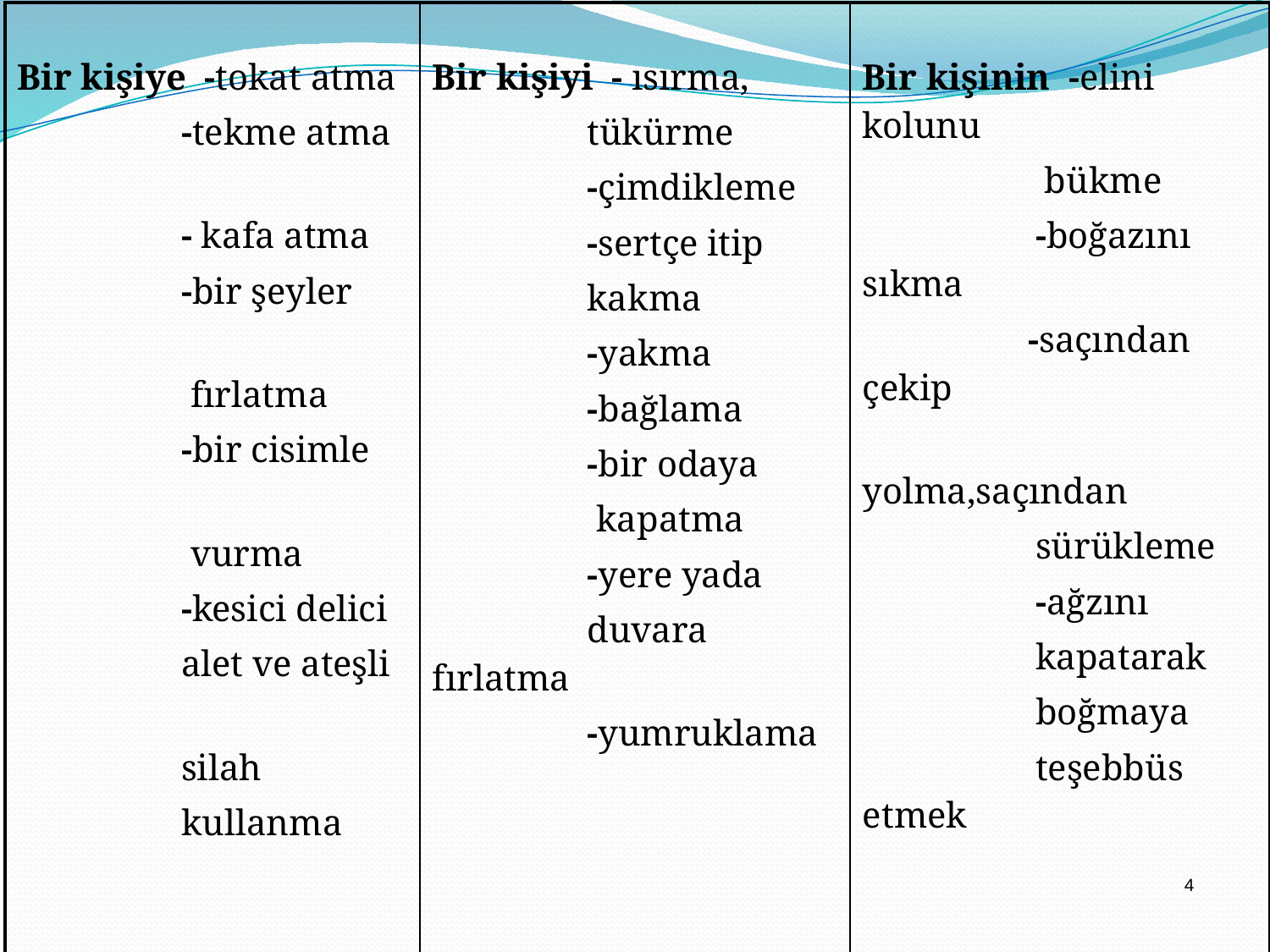

| Bir kişiye -tokat atma -tekme atma - kafa atma -bir şeyler fırlatma -bir cisimle vurma -kesici delici alet ve ateşli silah kullanma | Bir kişiyi - ısırma, tükürme -çimdikleme -sertçe itip kakma -yakma -bağlama -bir odaya kapatma -yere yada duvara fırlatma -yumruklama | Bir kişinin -elini kolunu bükme -boğazını sıkma -saçından çekip yolma,saçından sürükleme -ağzını kapatarak boğmaya teşebbüs etmek |
| --- | --- | --- |
4